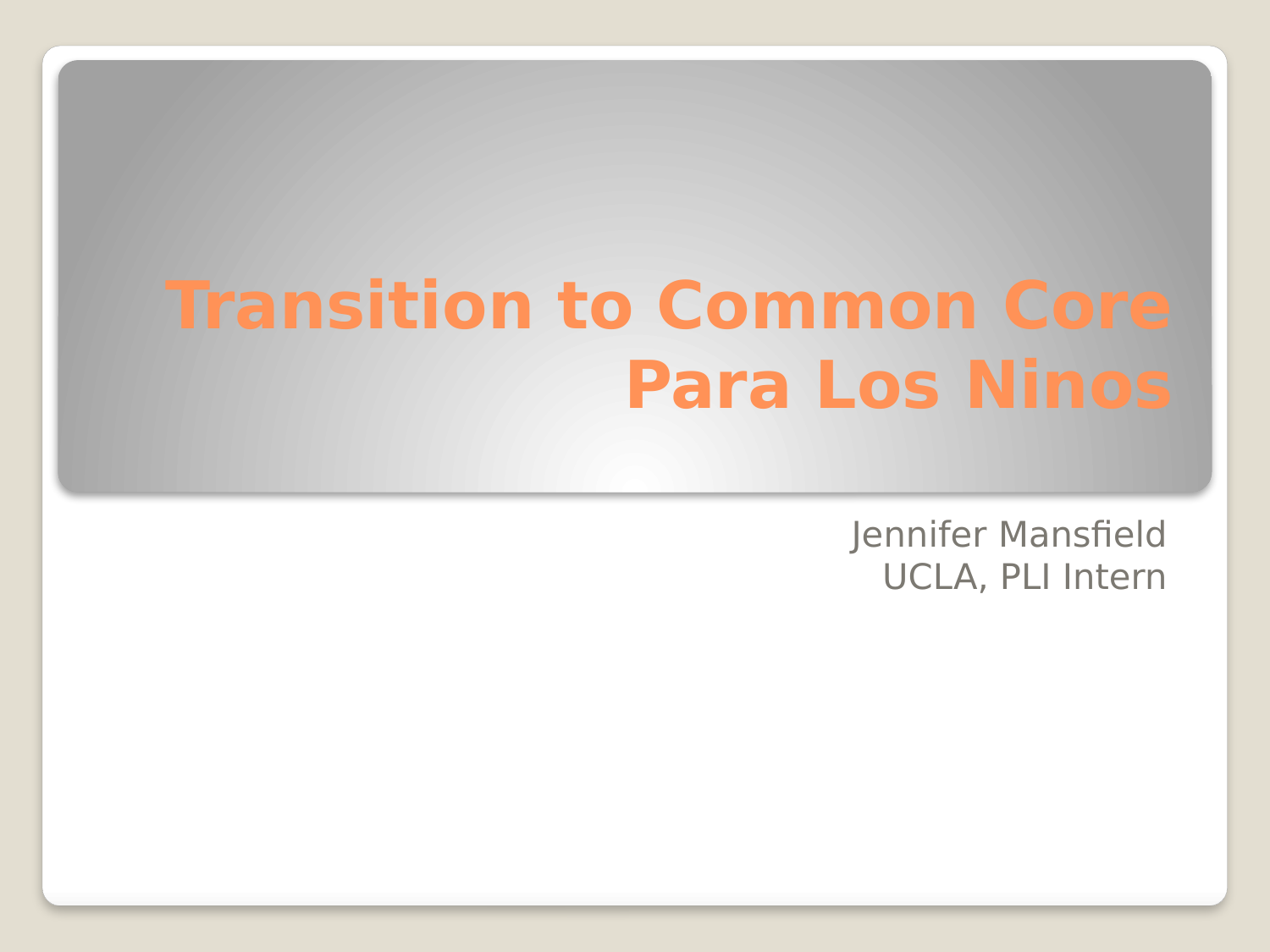

# Transition to Common Core Para Los Ninos
Jennifer Mansfield
UCLA, PLI Intern